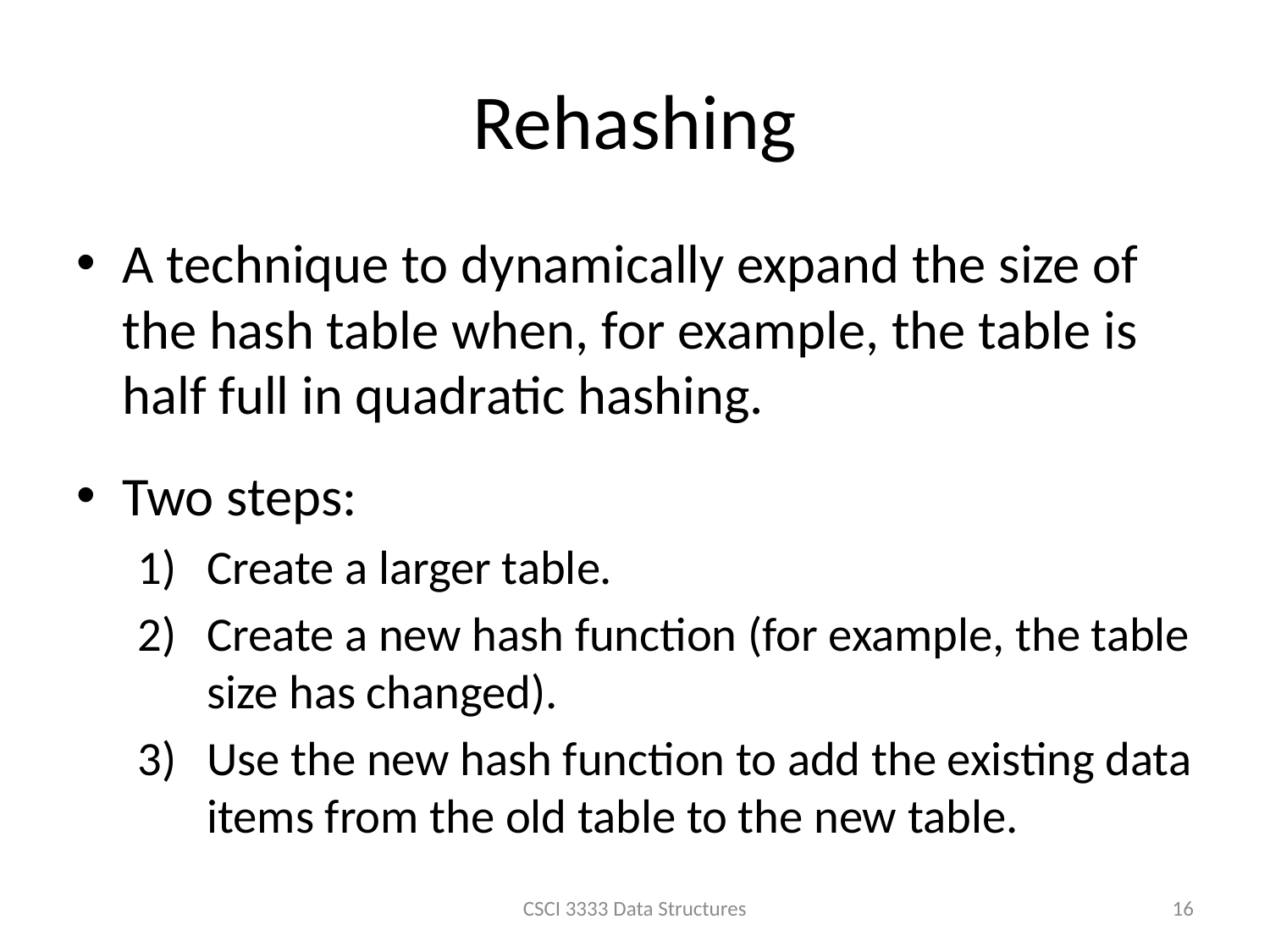

# Rehashing
A technique to dynamically expand the size of the hash table when, for example, the table is half full in quadratic hashing.

Two steps:
Create a larger table.
Create a new hash function (for example, the table size has changed).
Use the new hash function to add the existing data items from the old table to the new table.
CSCI 3333 Data Structures
16